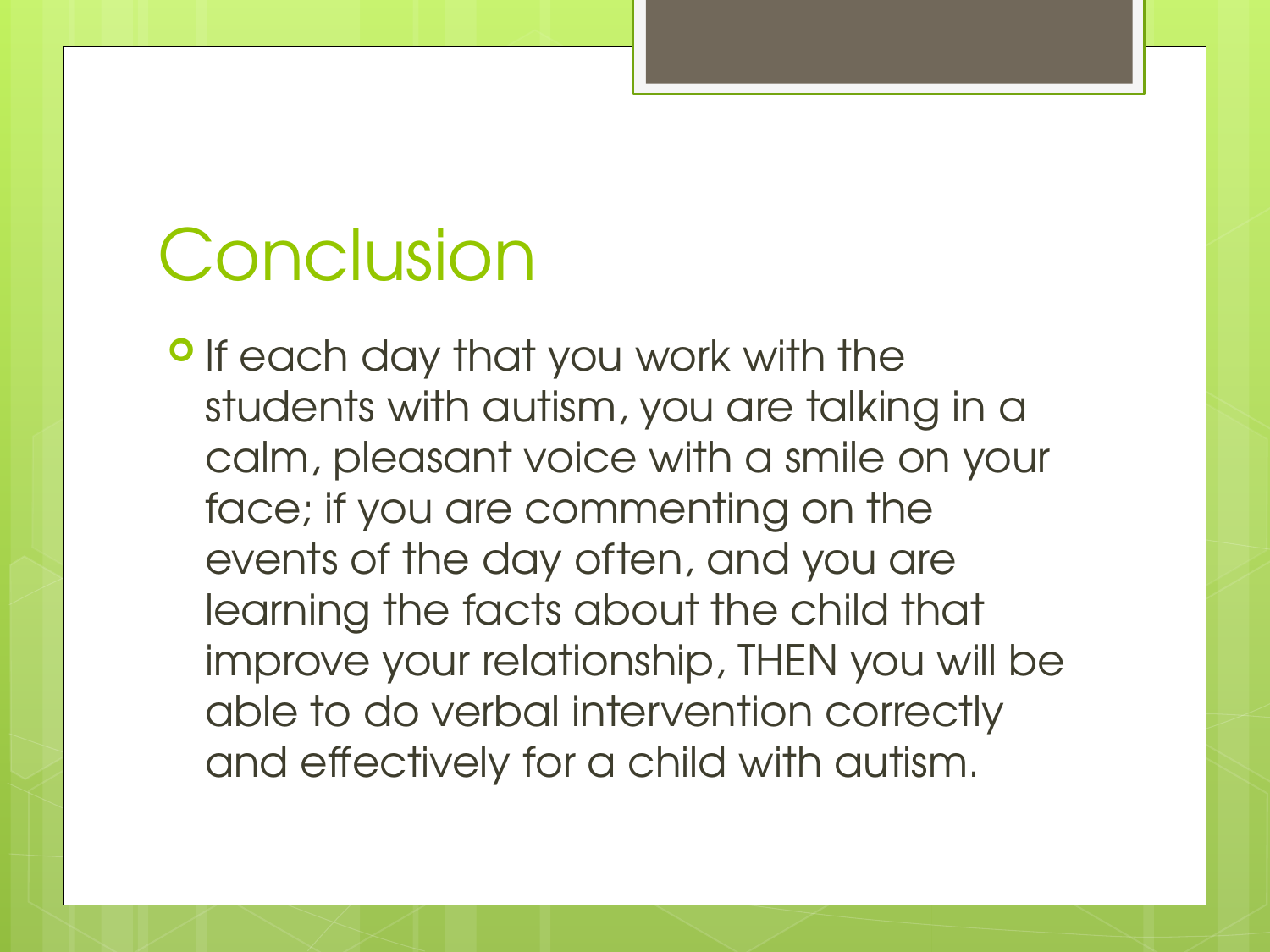

# Conclusion
If each day that you work with the students with autism, you are talking in a calm, pleasant voice with a smile on your face; if you are commenting on the events of the day often, and you are learning the facts about the child that improve your relationship, THEN you will be able to do verbal intervention correctly and effectively for a child with autism.